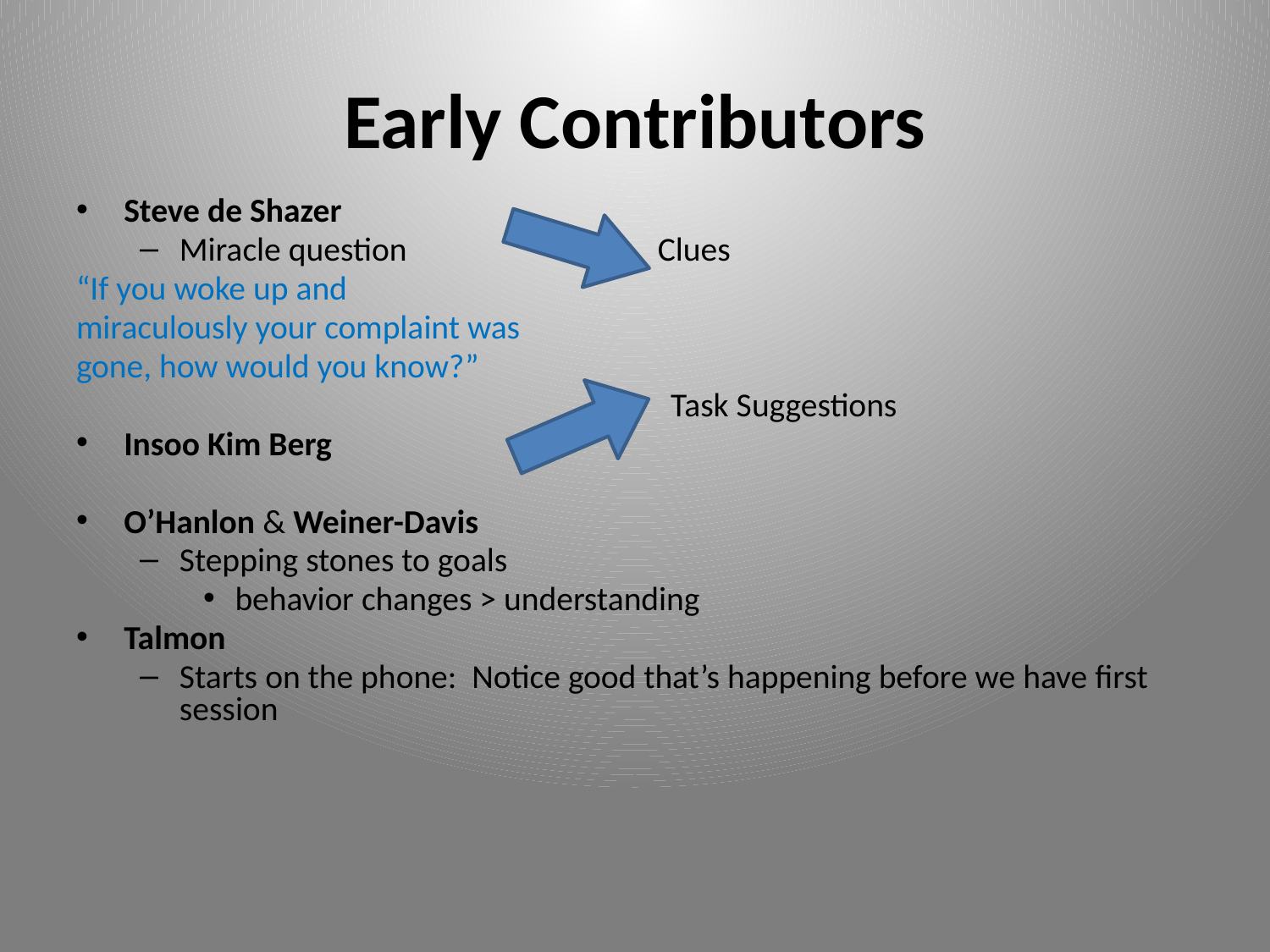

# Early Contributors
Steve de Shazer
Miracle question                                 Clues
“If you woke up and
miraculously your complaint was
gone, how would you know?”
                                                                              Task Suggestions
Insoo Kim Berg

O’Hanlon & Weiner-Davis
Stepping stones to goals
behavior changes > understanding
Talmon
Starts on the phone:  Notice good that’s happening before we have first session